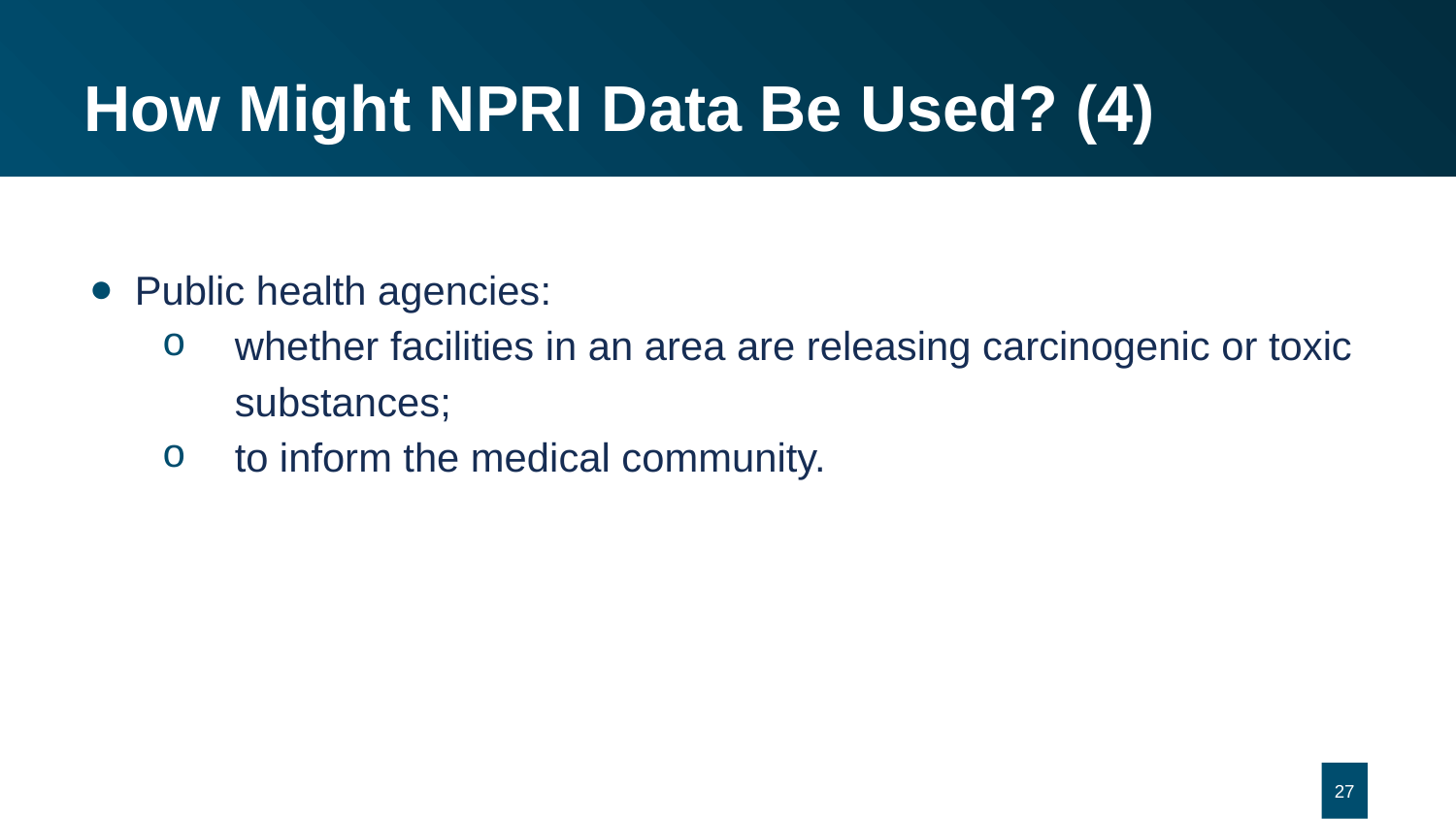

# How Might NPRI Data Be Used? (4)
Public health agencies:
whether facilities in an area are releasing carcinogenic or toxic substances;
to inform the medical community.